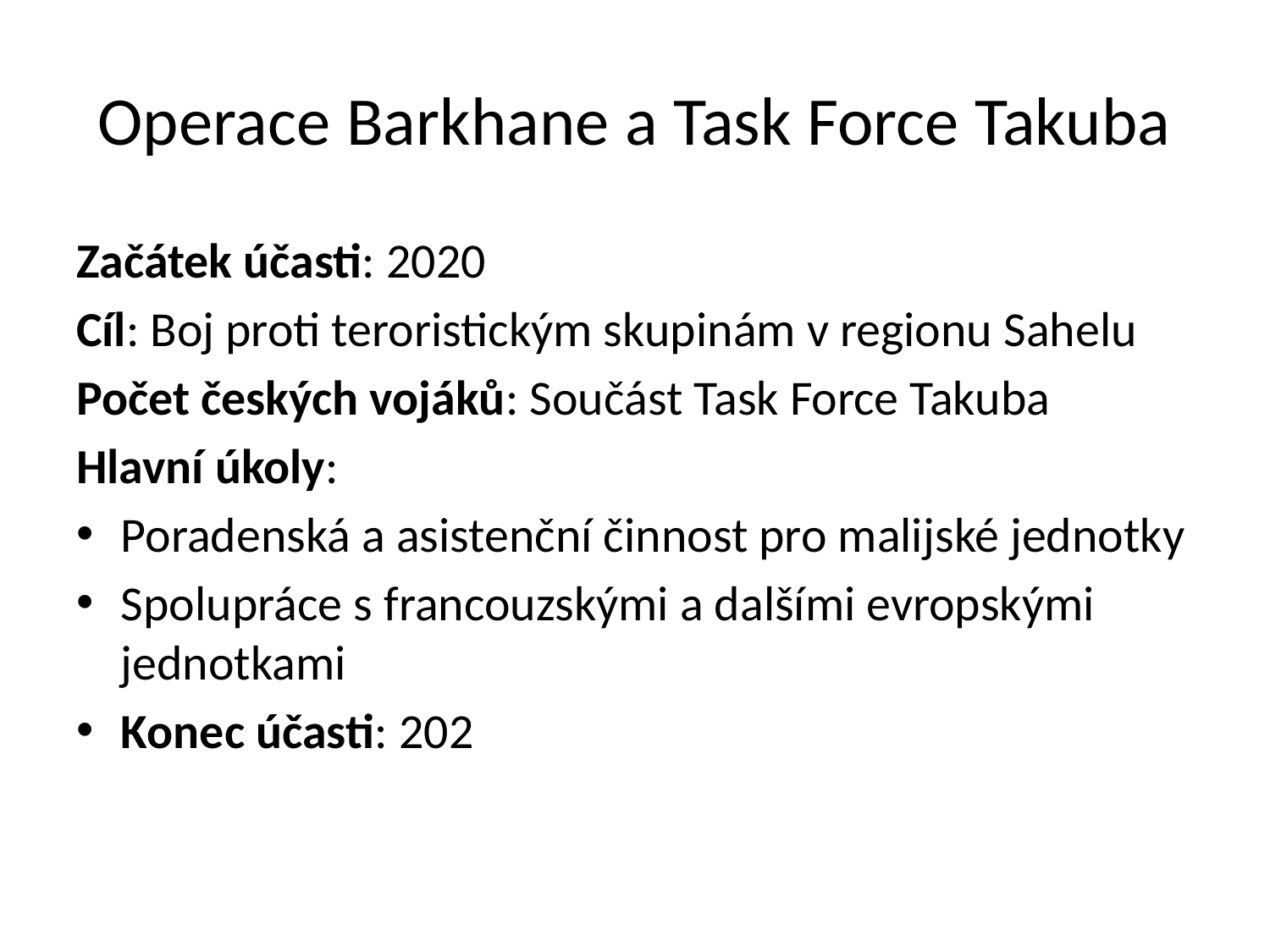

# Operace Barkhane a Task Force Takuba
Začátek účasti: 2020
Cíl: Boj proti teroristickým skupinám v regionu Sahelu
Počet českých vojáků: Součást Task Force Takuba
Hlavní úkoly:
Poradenská a asistenční činnost pro malijské jednotky
Spolupráce s francouzskými a dalšími evropskými jednotkami
Konec účasti: 202